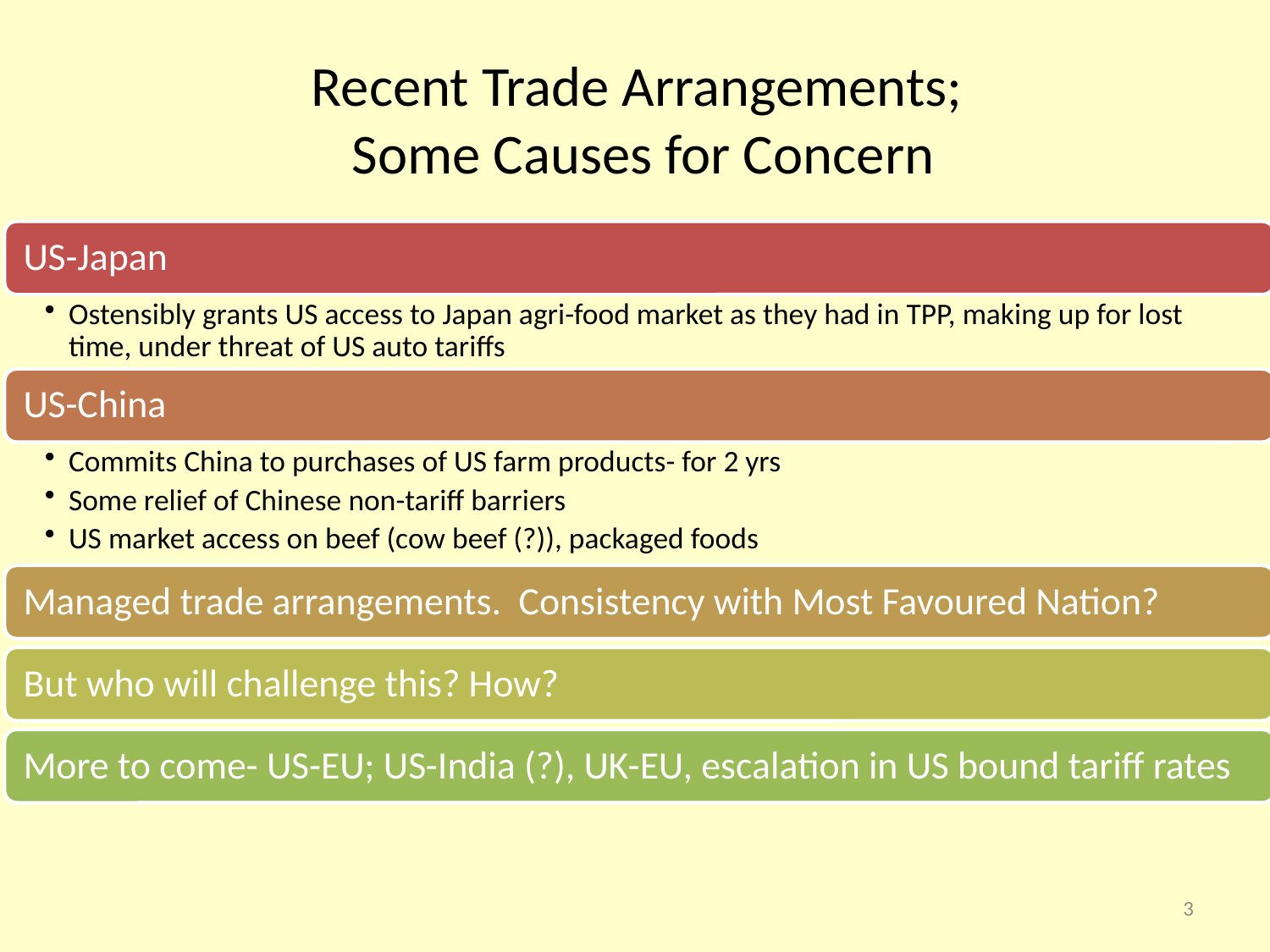

# Recent Trade Arrangements; Some Causes for Concern
US-Japan
Ostensibly grants US access to Japan agri-food market as they had in TPP, making up for lost time, under threat of US auto tariffs
US-China
Commits China to purchases of US farm products- for 2 yrs
Some relief of Chinese non-tariff barriers
US market access on beef (cow beef (?)), packaged foods
Managed trade arrangements.  Consistency with Most Favoured Nation?
But who will challenge this? How?
More to come- US-EU; US-India (?), UK-EU, escalation in US bound tariff rates
3